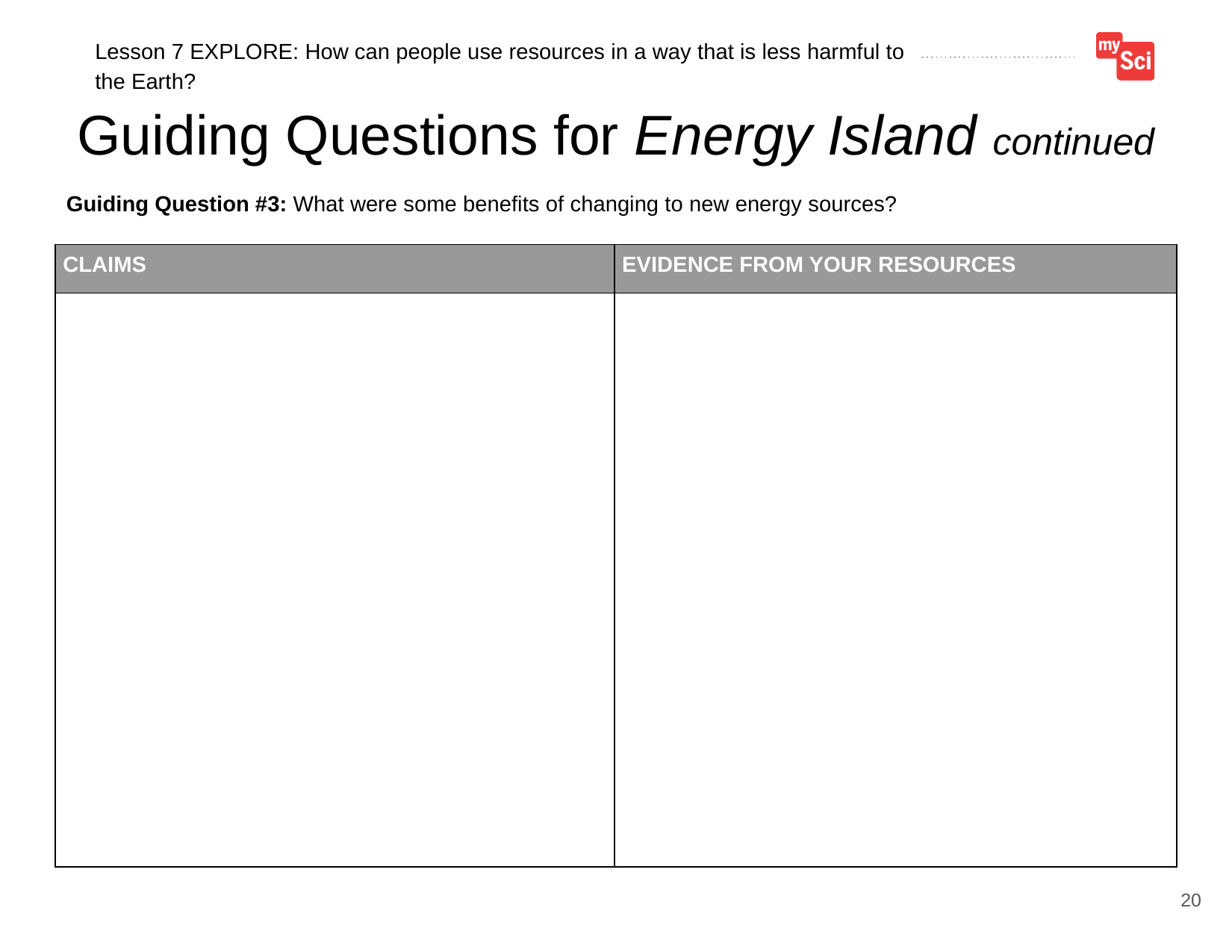

Guiding Questions for Energy Island (part 3)
20